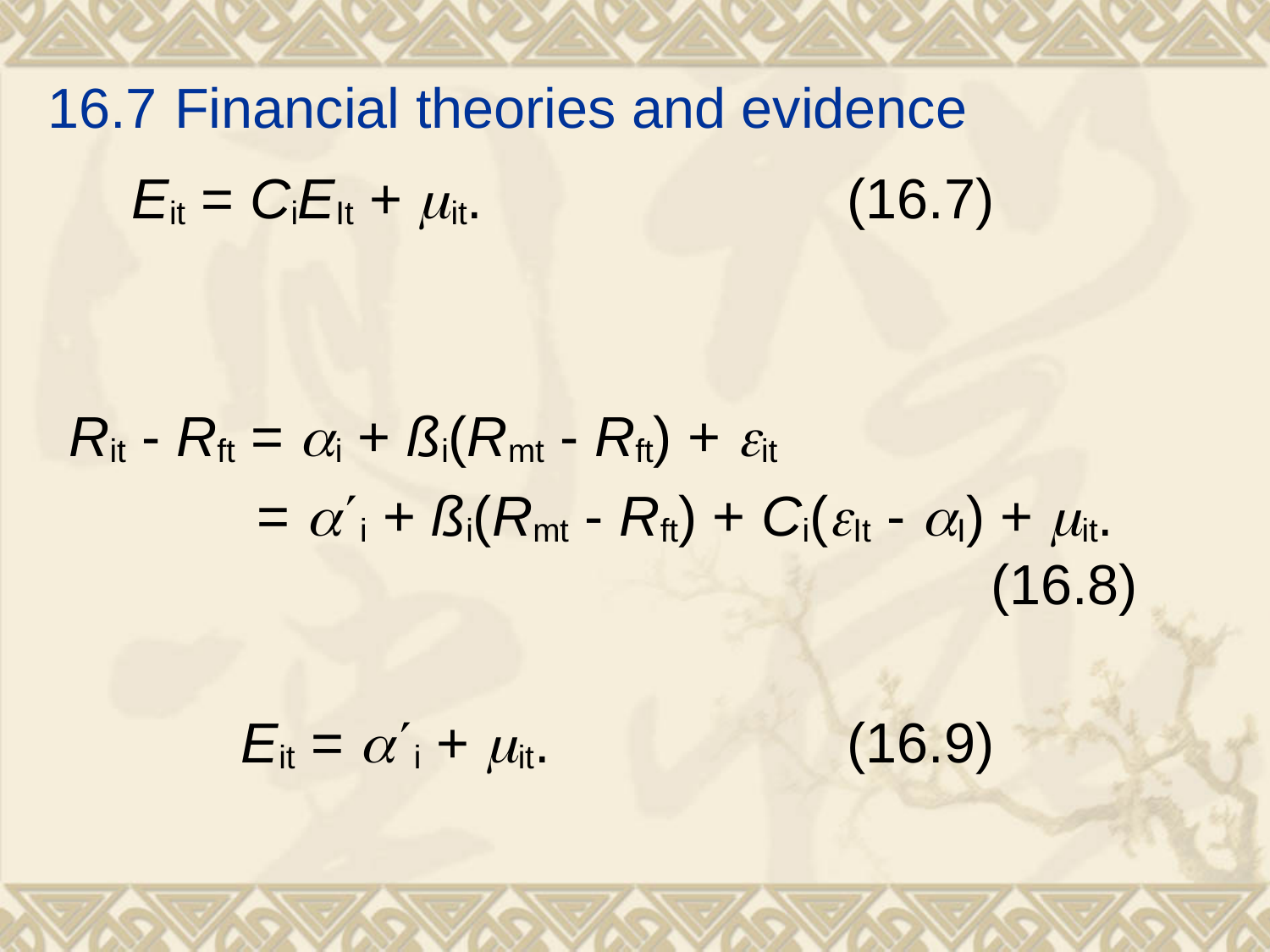

# 16.7	Financial theories and evidence
      Eit = CiEIt + μit. 			(16.7)

  Rit - Rft = αi + ßi(Rmt - Rft) + εit
              = α′i + ßi(Rmt - Rft) + Ci(εIt - αI) + μit.    	                                                           (16.8)

             Eit = α′i + μit. 			(16.9)